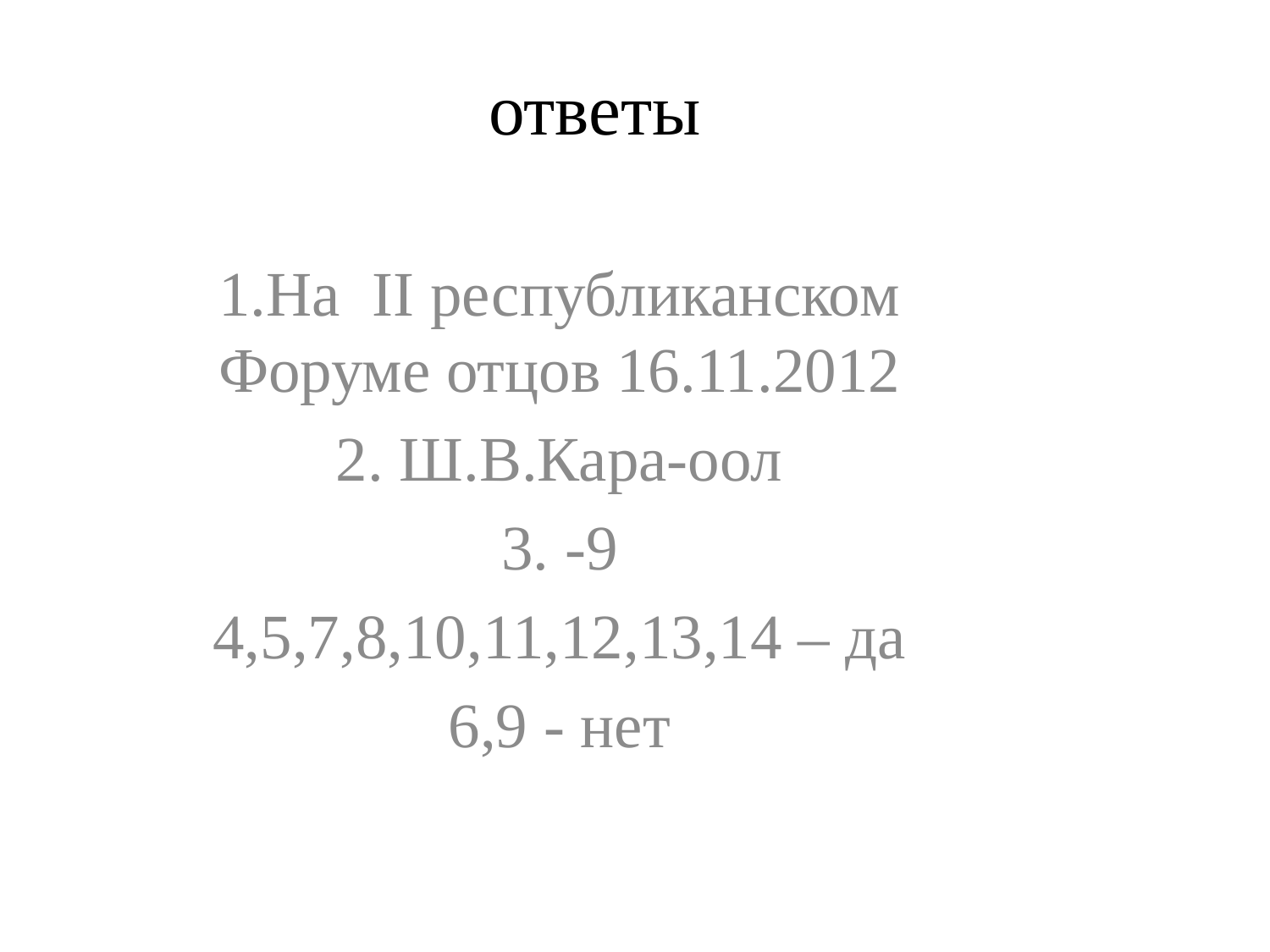

# ответы
1.На  II республиканском Форуме отцов 16.11.2012
2. Ш.В.Кара-оол
3. -9
4,5,7,8,10,11,12,13,14 – да
6,9 - нет